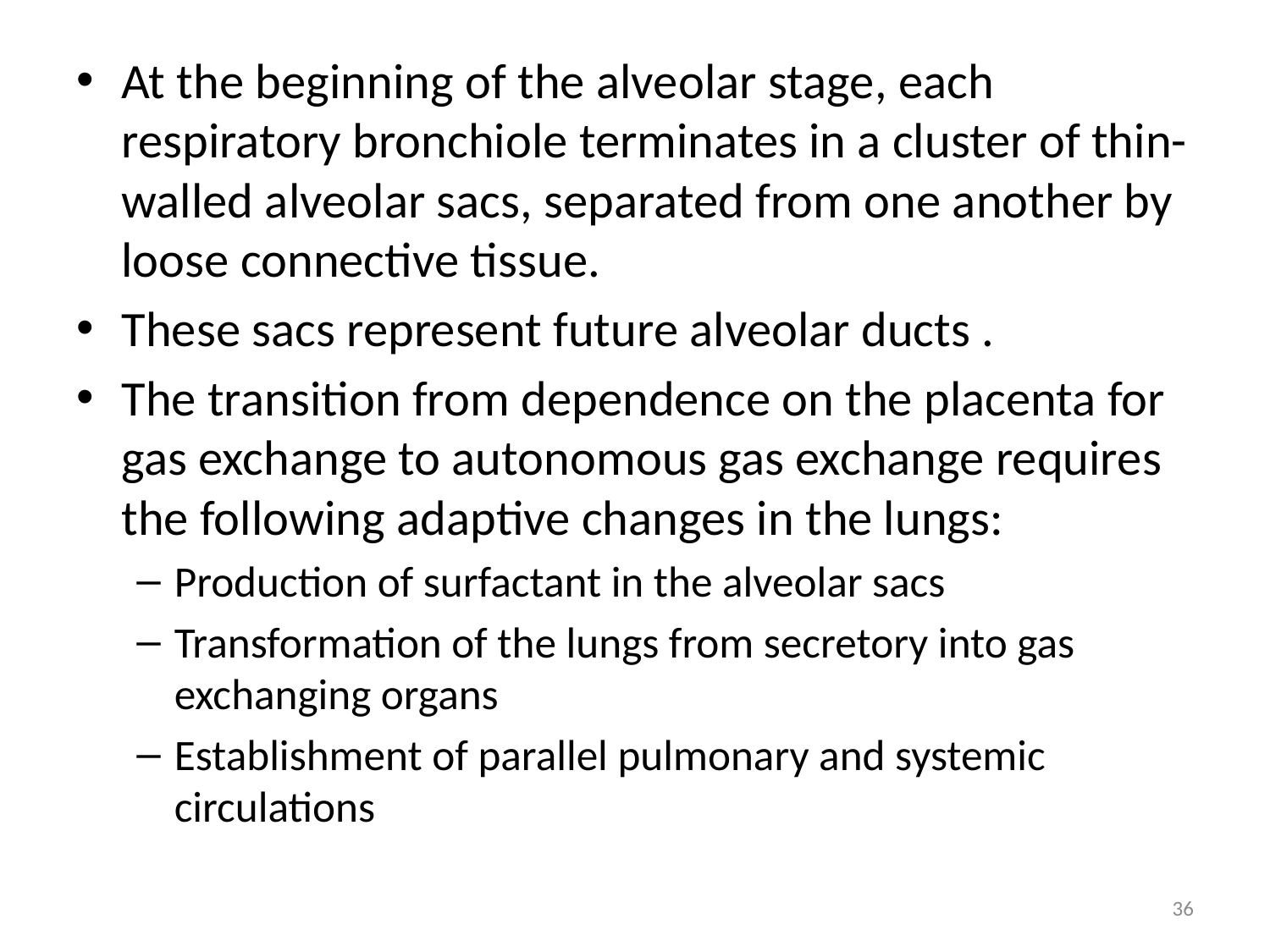

At the beginning of the alveolar stage, each respiratory bronchiole terminates in a cluster of thin-walled alveolar sacs, separated from one another by loose connective tissue.
These sacs represent future alveolar ducts .
The transition from dependence on the placenta for gas exchange to autonomous gas exchange requires the following adaptive changes in the lungs:
Production of surfactant in the alveolar sacs
Transformation of the lungs from secretory into gas exchanging organs
Establishment of parallel pulmonary and systemic circulations

36